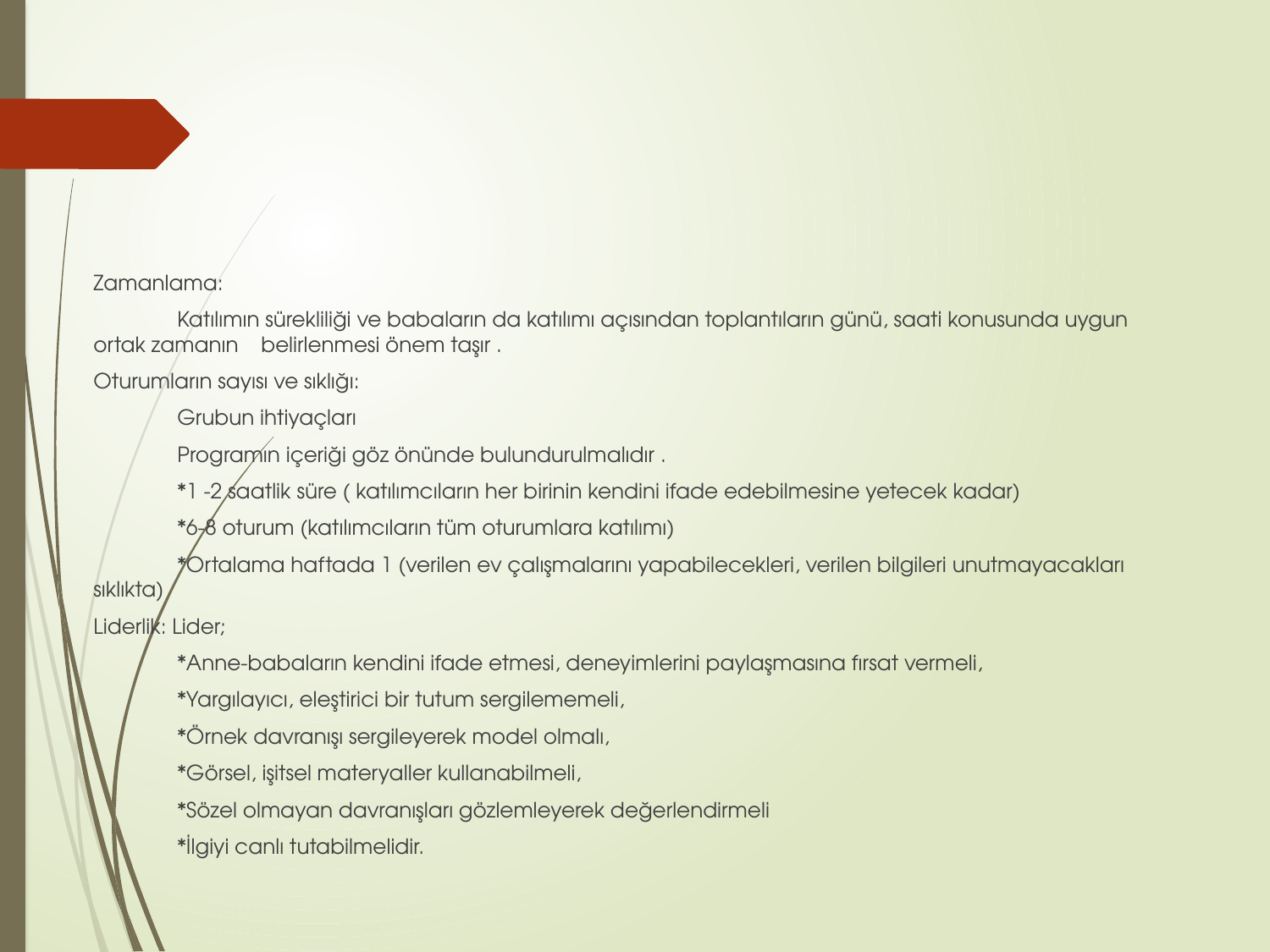

#
Zamanlama:
	Katılımın sürekliliği ve babaların da katılımı açısından toplantıların günü, saati konusunda uygun ortak zamanın 	belirlenmesi önem taşır .
Oturumların sayısı ve sıklığı:
	Grubun ihtiyaçları
	Programın içeriği göz önünde bulundurulmalıdır .
		*1 -2 saatlik süre ( katılımcıların her birinin kendini ifade edebilmesine yetecek kadar)
		*6-8 oturum (katılımcıların tüm oturumlara katılımı)
		*Ortalama haftada 1 (verilen ev çalışmalarını yapabilecekleri, verilen bilgileri unutmayacakları sıklıkta)
Liderlik: Lider;
		*Anne-babaların kendini ifade etmesi, deneyimlerini paylaşmasına fırsat vermeli,
		*Yargılayıcı, eleştirici bir tutum sergilememeli,
		*Örnek davranışı sergileyerek model olmalı,
		*Görsel, işitsel materyaller kullanabilmeli,
		*Sözel olmayan davranışları gözlemleyerek değerlendirmeli
		*İlgiyi canlı tutabilmelidir.